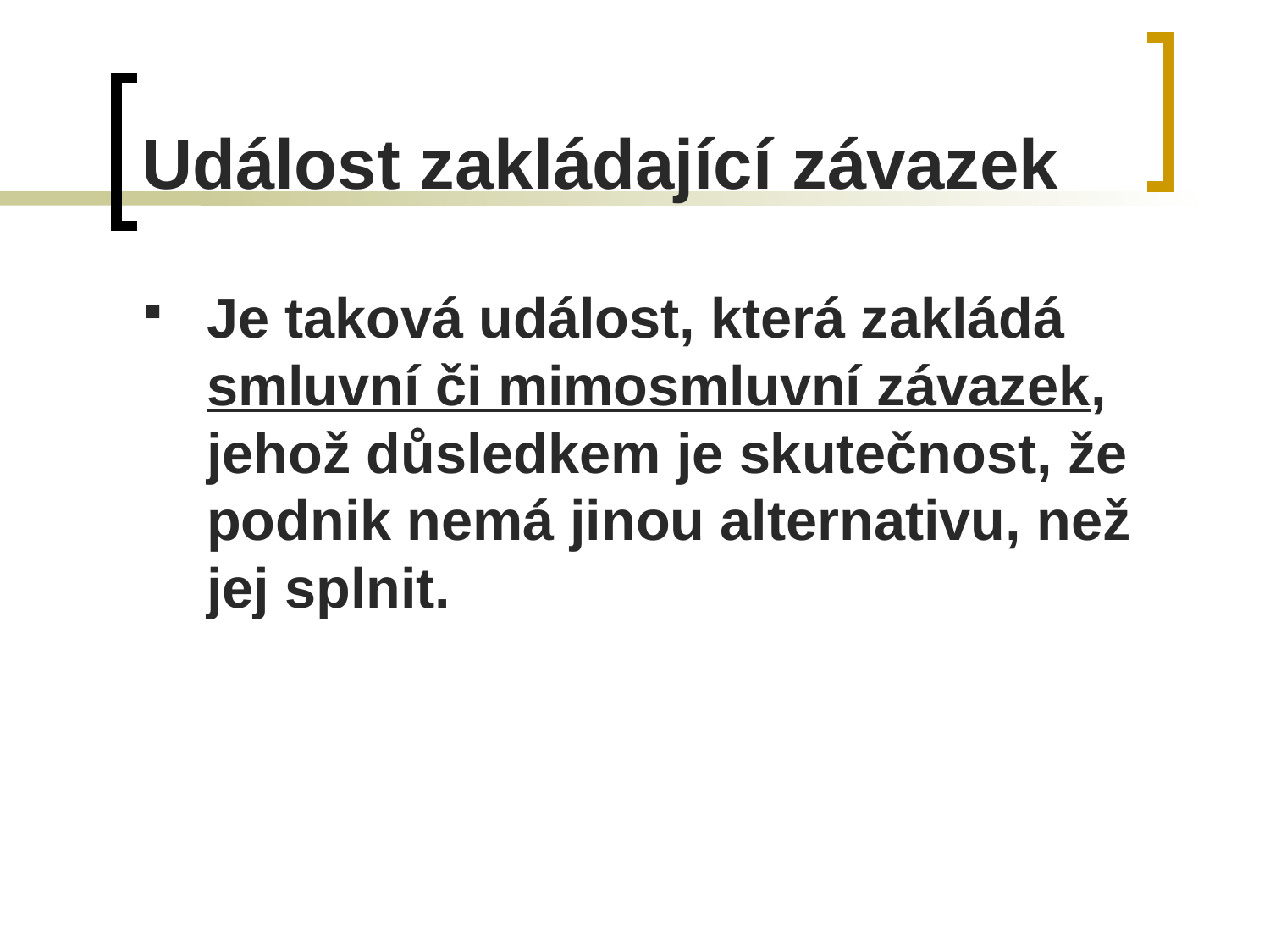

# Událost zakládající závazek
Je taková událost, která zakládá smluvní či mimosmluvní závazek, jehož důsledkem je skutečnost, že podnik nemá jinou alternativu, než jej splnit.